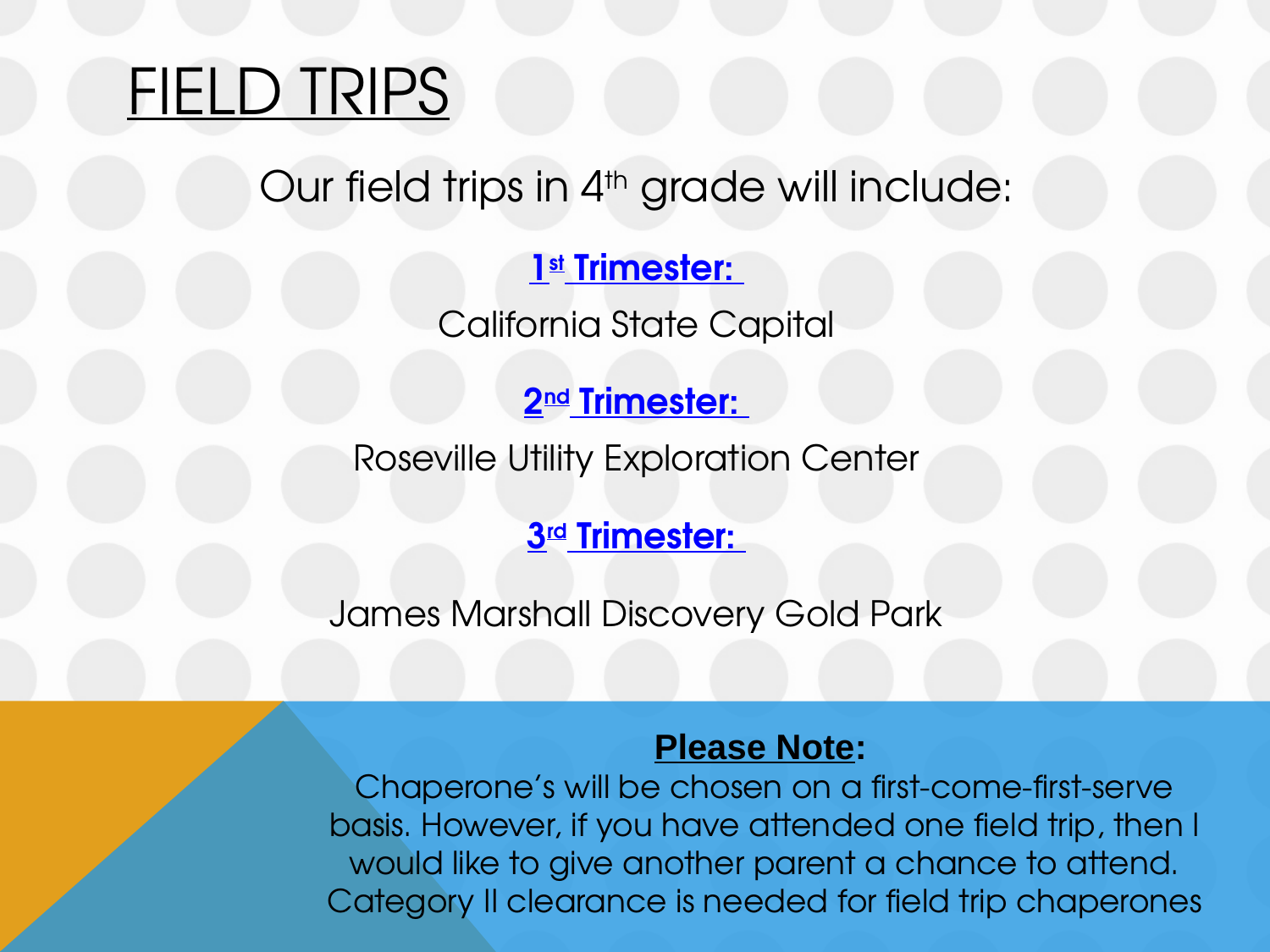

# Field trips
Our field trips in 4th grade will include:
1st Trimester:
California State Capital
2nd Trimester:
Roseville Utility Exploration Center
3rd Trimester:
James Marshall Discovery Gold Park

Please Note:
Chaperone’s will be chosen on a first-come-first-serve basis. However, if you have attended one field trip, then I would like to give another parent a chance to attend. Category II clearance is needed for field trip chaperones